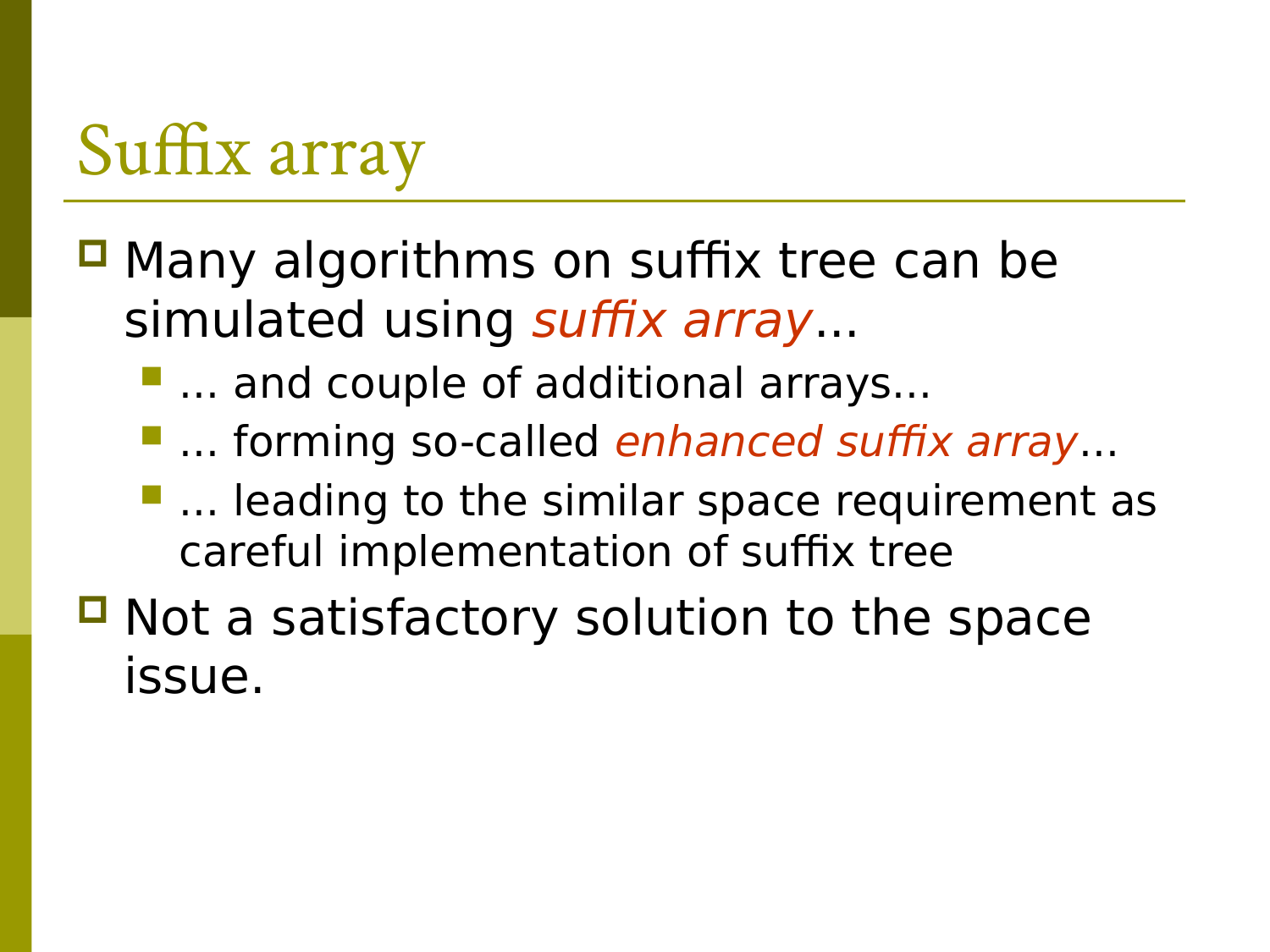

# Suffix array
Many algorithms on suffix tree can be simulated using suffix array...
... and couple of additional arrays...
... forming so-called enhanced suffix array...
... leading to the similar space requirement as careful implementation of suffix tree
Not a satisfactory solution to the space issue.